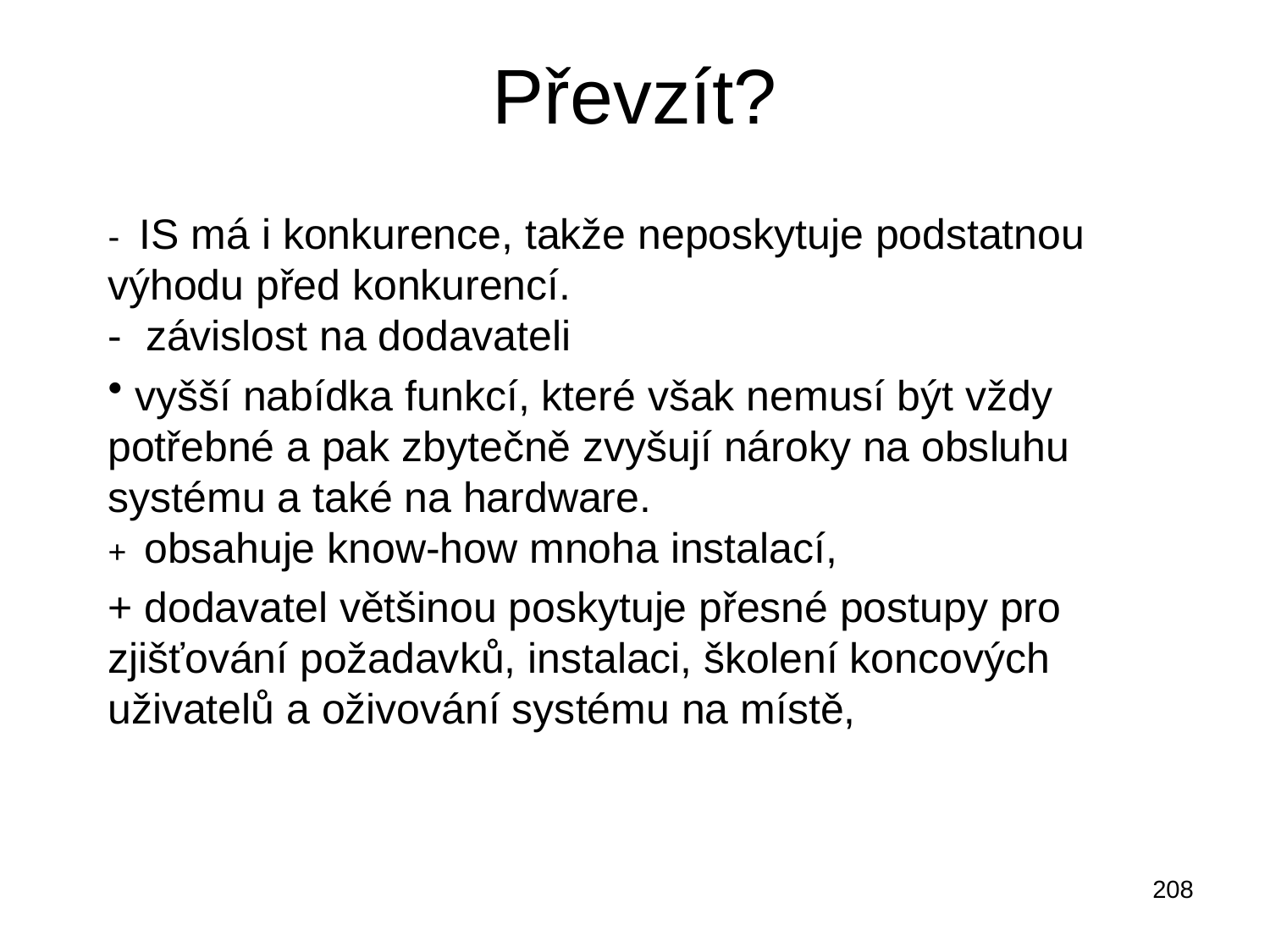

# Převzít?
-  IS má i konkurence, takže neposkytuje podstatnou výhodu před konkurencí.
-  závislost na dodavateli
 vyšší nabídka funkcí, které však nemusí být vždy potřebné a pak zbytečně zvyšují nároky na obsluhu systému a také na hardware.
+  obsahuje know-how mnoha instalací,
+ dodavatel většinou poskytuje přesné postupy pro zjišťování požadavků, instalaci, školení koncových uživatelů a oživování systému na místě,
208